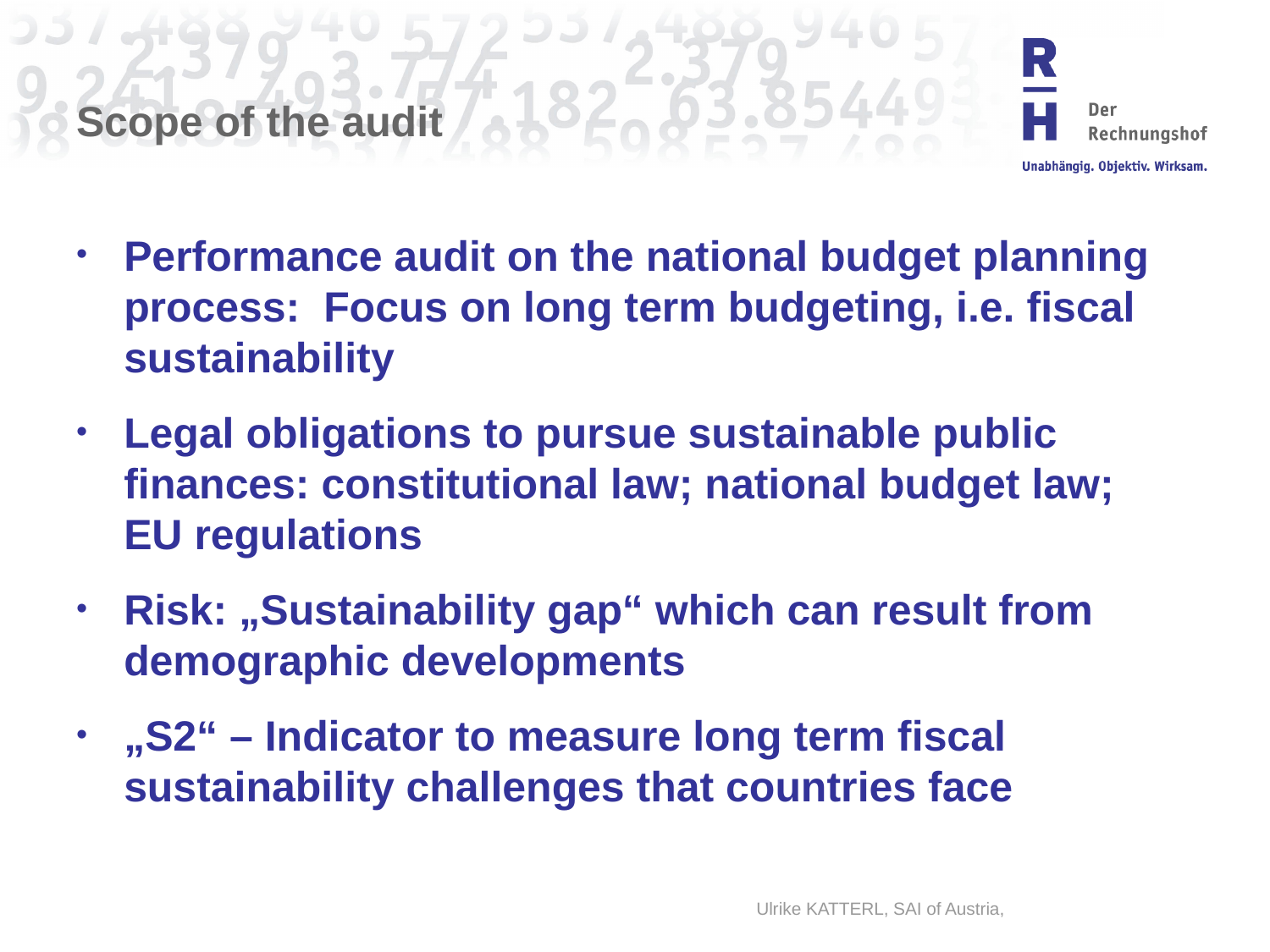

# Scope of the audit
Performance audit on the national budget planning process:  Focus on long term budgeting, i.e. fiscal sustainability
Legal obligations to pursue sustainable public finances: constitutional law; national budget law;
EU regulations
Risk: „Sustainability gap“ which can result from demographic developments
„S2“ – Indicator to measure long term fiscal sustainability challenges that countries face

Ulrike KATTERL, SAI of Austria,